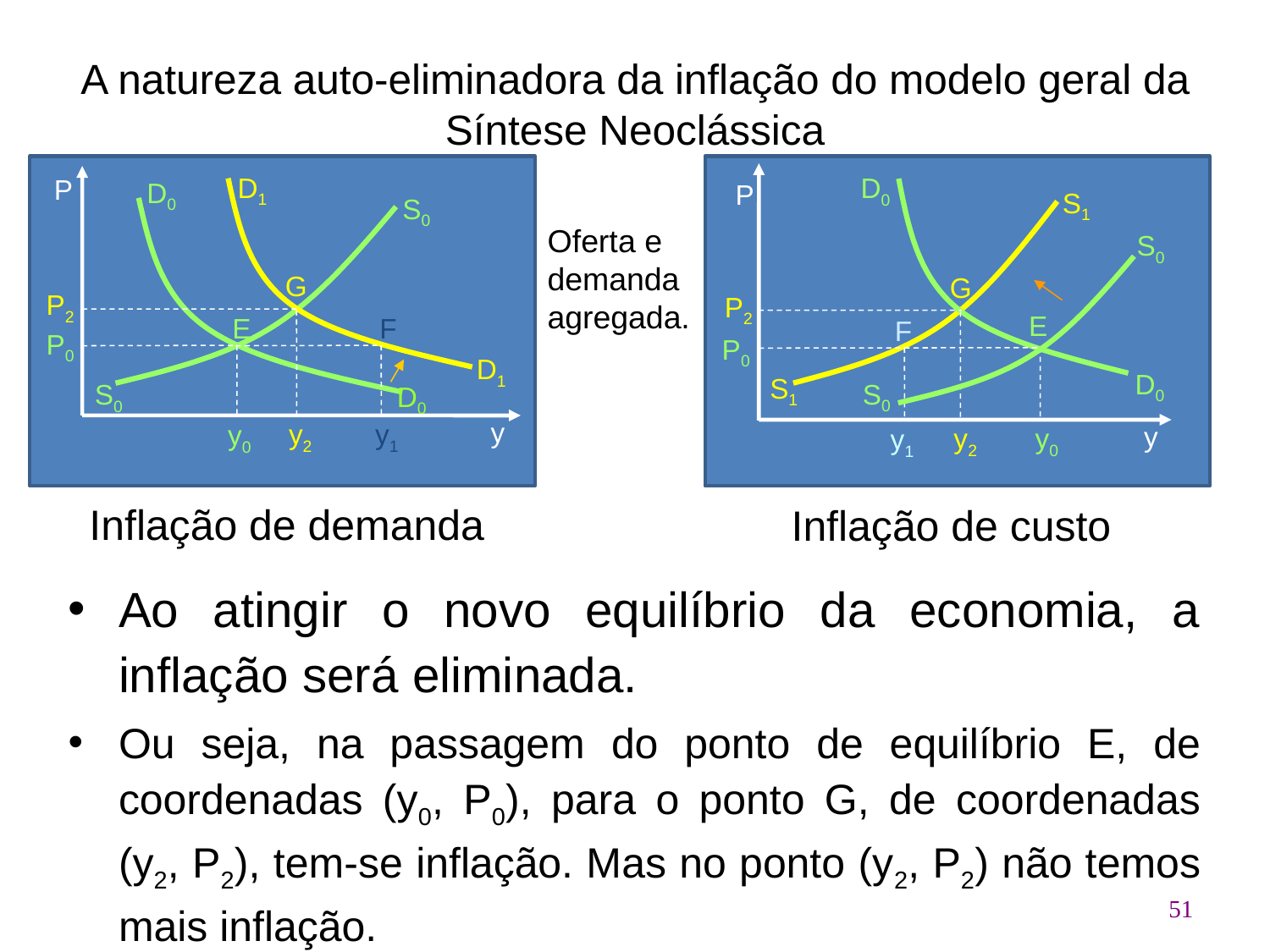

# A natureza auto-eliminadora da inflação do modelo geral da Síntese Neoclássica

D0
P

S1

S0

G
P2
E
F

P0

D0
S1
S0
y
y2
y0

D1
P

D0

S0

G
P2
E
F

P0

D1

S0
D0
y
y2
y1
y0

Oferta e demanda agregada.

y1
Inflação de demanda
Inflação de custo
Ao atingir o novo equilíbrio da economia, a inflação será eliminada.
Ou seja, na passagem do ponto de equilíbrio E, de coordenadas (y0, P0), para o ponto G, de coordenadas (y2, P2), tem-se inflação. Mas no ponto (y2, P2) não temos mais inflação.
51